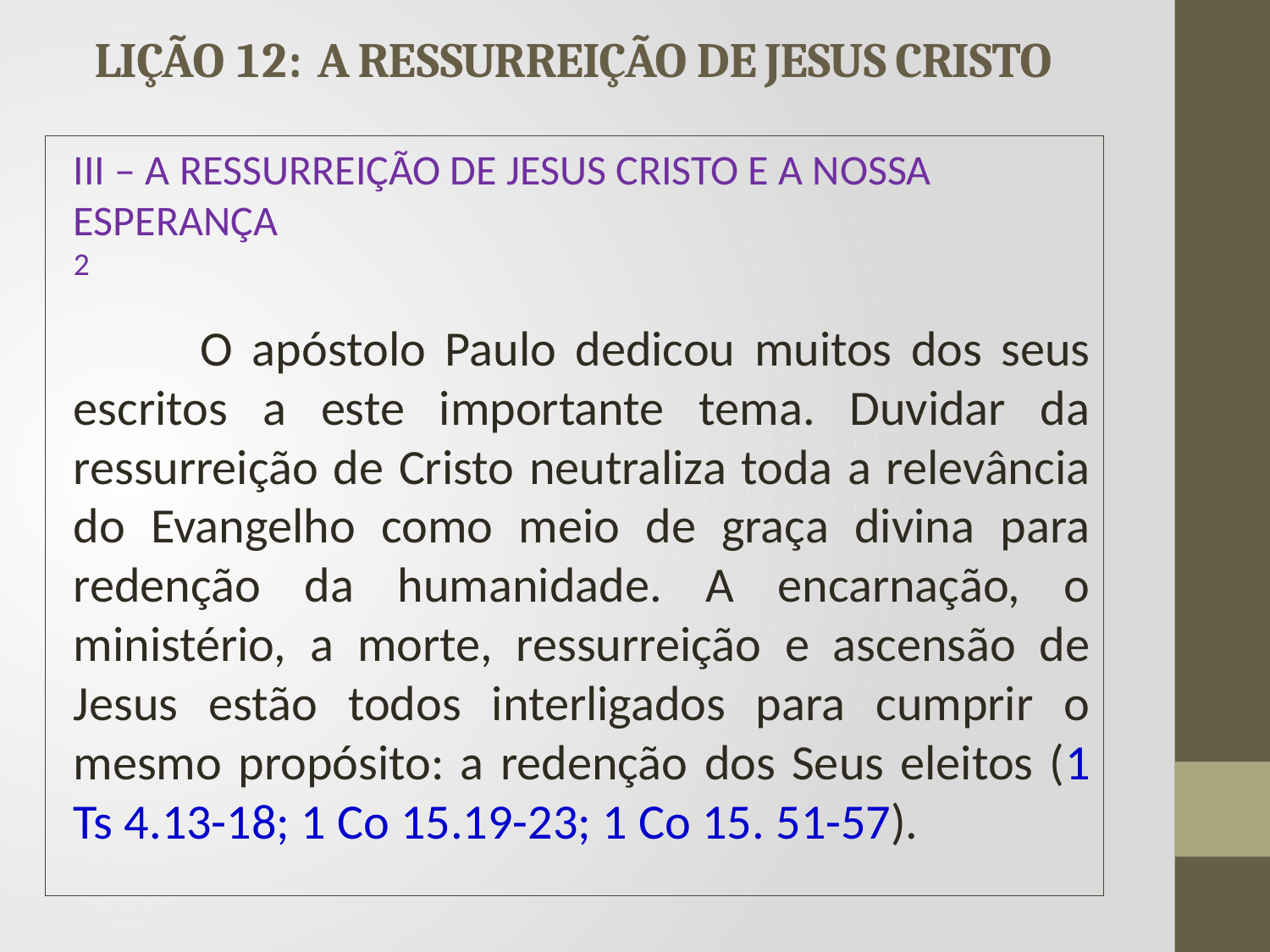

# LIÇÃO 12:  A RESSURREIÇÃO DE JESUS CRISTO
III – A RESSURREIÇÃO DE JESUS CRISTO E A NOSSA ESPERANÇA 							2

	O apóstolo Paulo dedicou muitos dos seus escritos a este importante tema. Duvidar da ressurreição de Cristo neutraliza toda a relevância do Evangelho como meio de graça divina para redenção da humanidade. A encarnação, o ministério, a morte, ressurreição e ascensão de Jesus estão todos interligados para cumprir o mesmo propósito: a redenção dos Seus eleitos (1 Ts 4.13-18; 1 Co 15.19-23; 1 Co 15. 51-57).